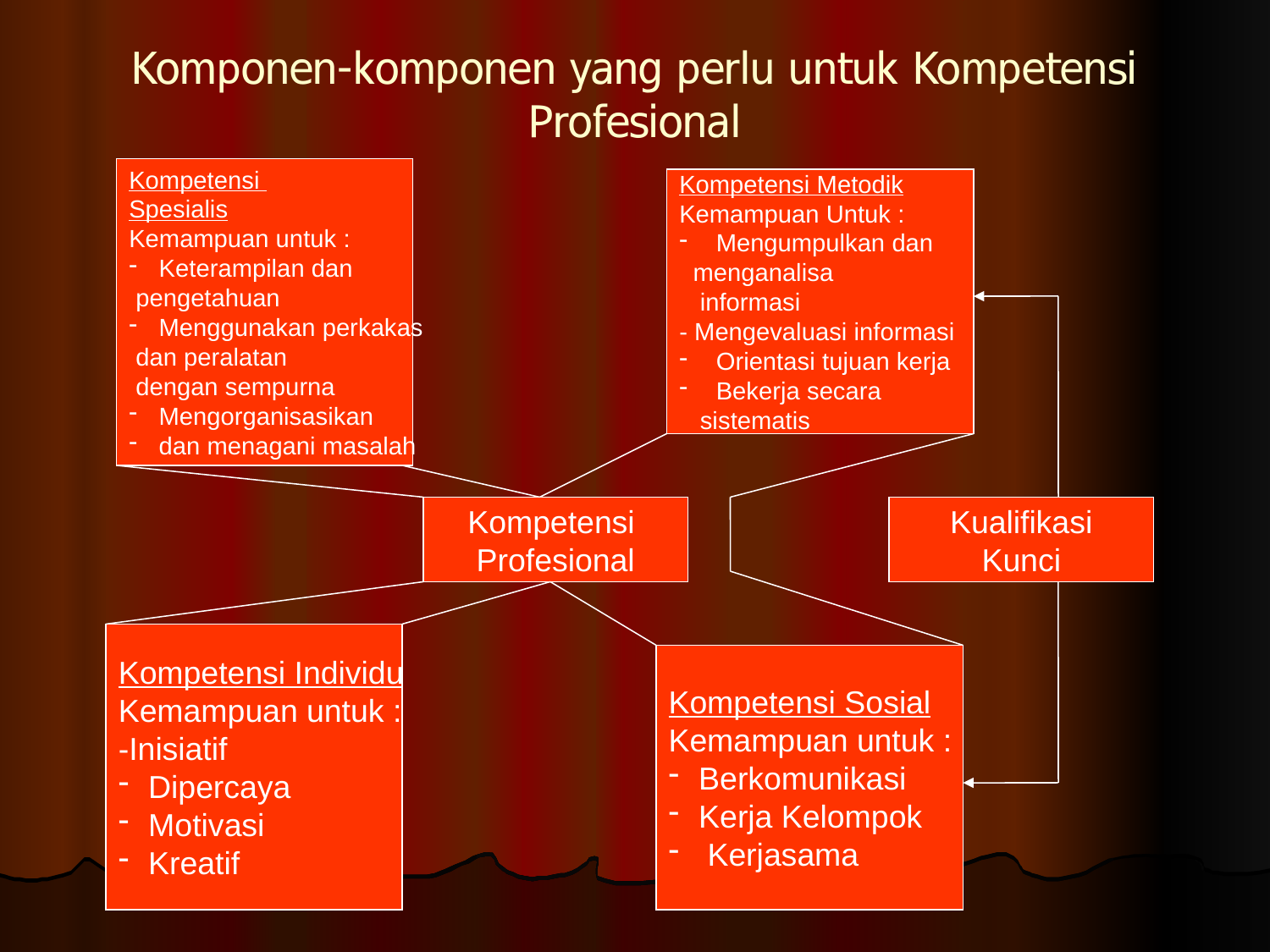

# Komponen-komponen yang perlu untuk Kompetensi Profesional
Kompetensi
Spesialis
Kemampuan untuk :
Keterampilan dan
 pengetahuan
Menggunakan perkakas
 dan peralatan
 dengan sempurna
Mengorganisasikan
dan menagani masalah

Kompetensi Metodik
Kemampuan Untuk :
 Mengumpulkan dan
  menganalisa
   informasi
- Mengevaluasi informasi
 Orientasi tujuan kerja
 Bekerja secara
   sistematis

Kompetensi
Profesional

Kualifikasi
Kunci

Kompetensi Individu
Kemampuan untuk :
-Inisiatif
Dipercaya
Motivasi
Kreatif
Kompetensi Sosial
Kemampuan untuk :
Berkomunikasi
Kerja Kelompok
 Kerjasama